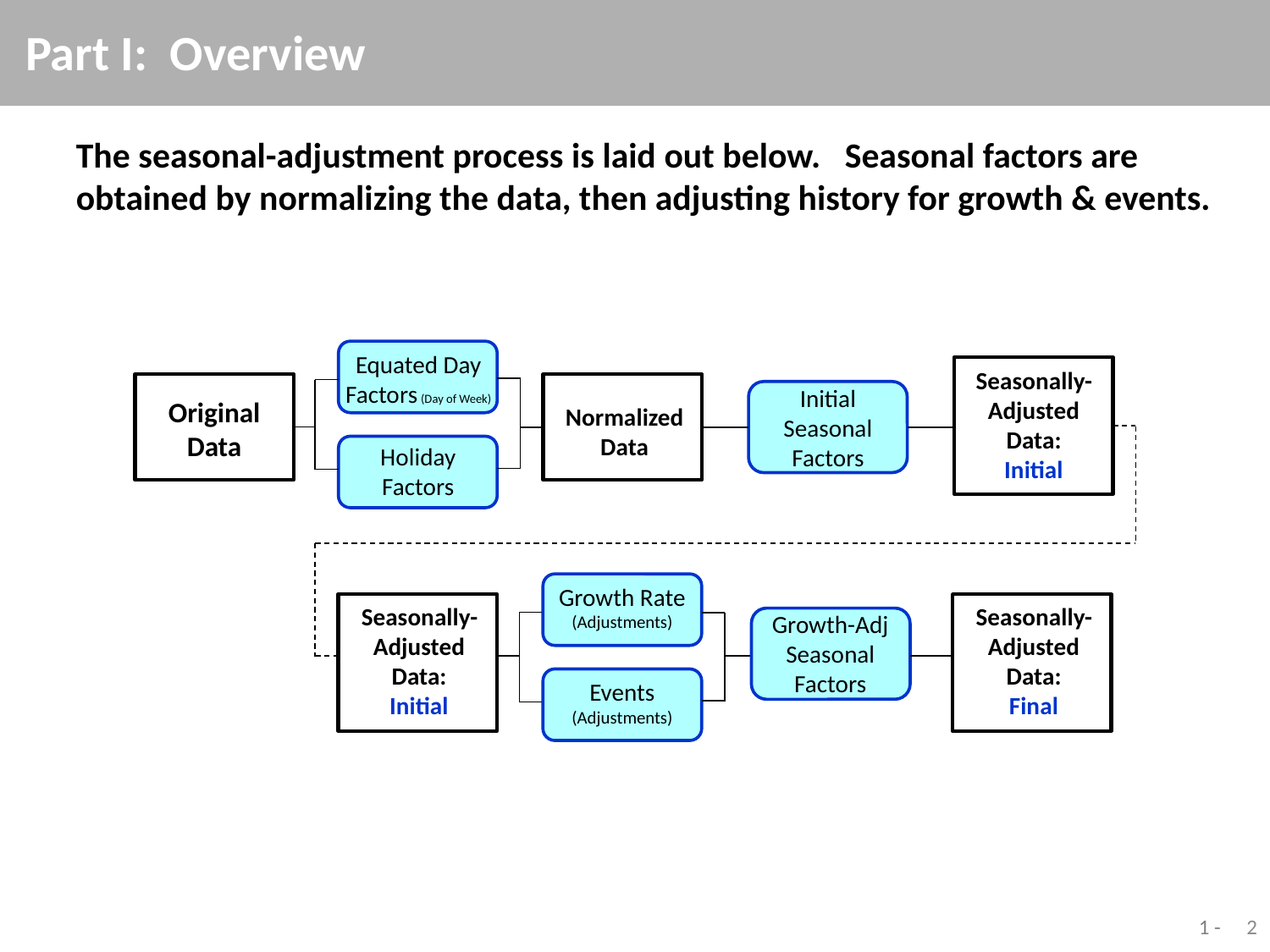

# Part I:  Overview
The seasonal-adjustment process is laid out below.   Seasonal factors are obtained by normalizing the data, then adjusting history for growth & events.

Equated Day Factors (Day of Week)

Seasonally-Adjusted Data:
Initial

Initial Seasonal Factors

Original Data
Normalized Data
Holiday Factors

Growth Rate
(Adjustments)

Seasonally-Adjusted Data:
Initial
Seasonally-Adjusted Data:
Final
Growth-Adj
Seasonal Factors

Events
(Adjustments)
2
1 -